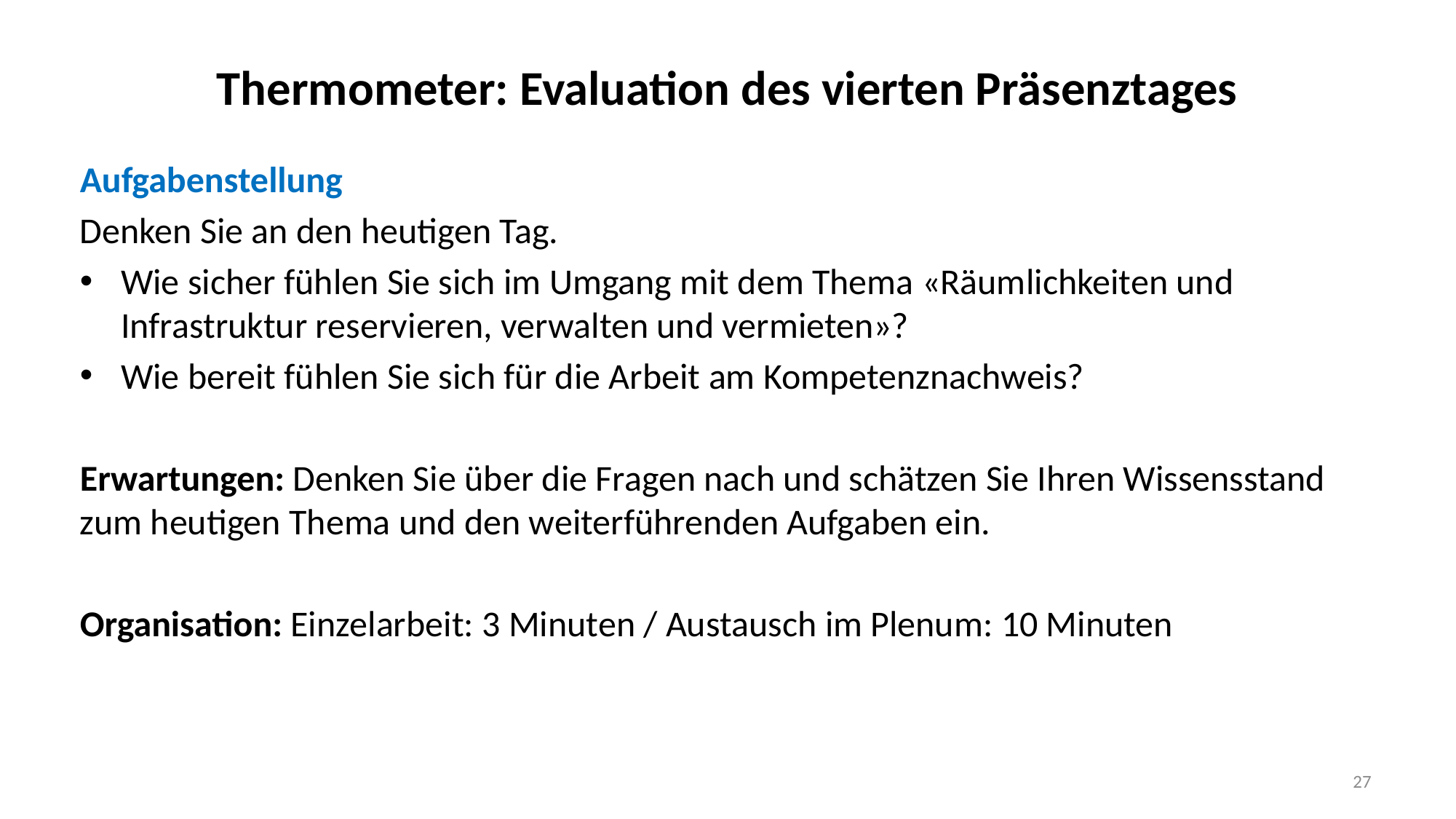

# Thermometer: Evaluation des vierten Präsenztages
Aufgabenstellung
Denken Sie an den heutigen Tag.
Wie sicher fühlen Sie sich im Umgang mit dem Thema «Räumlichkeiten und Infrastruktur reservieren, verwalten und vermieten»?
Wie bereit fühlen Sie sich für die Arbeit am Kompetenznachweis?

Erwartungen: Denken Sie über die Fragen nach und schätzen Sie Ihren Wissensstand zum heutigen Thema und den weiterführenden Aufgaben ein.

Organisation: Einzelarbeit: 3 Minuten / Austausch im Plenum: 10 Minuten
27